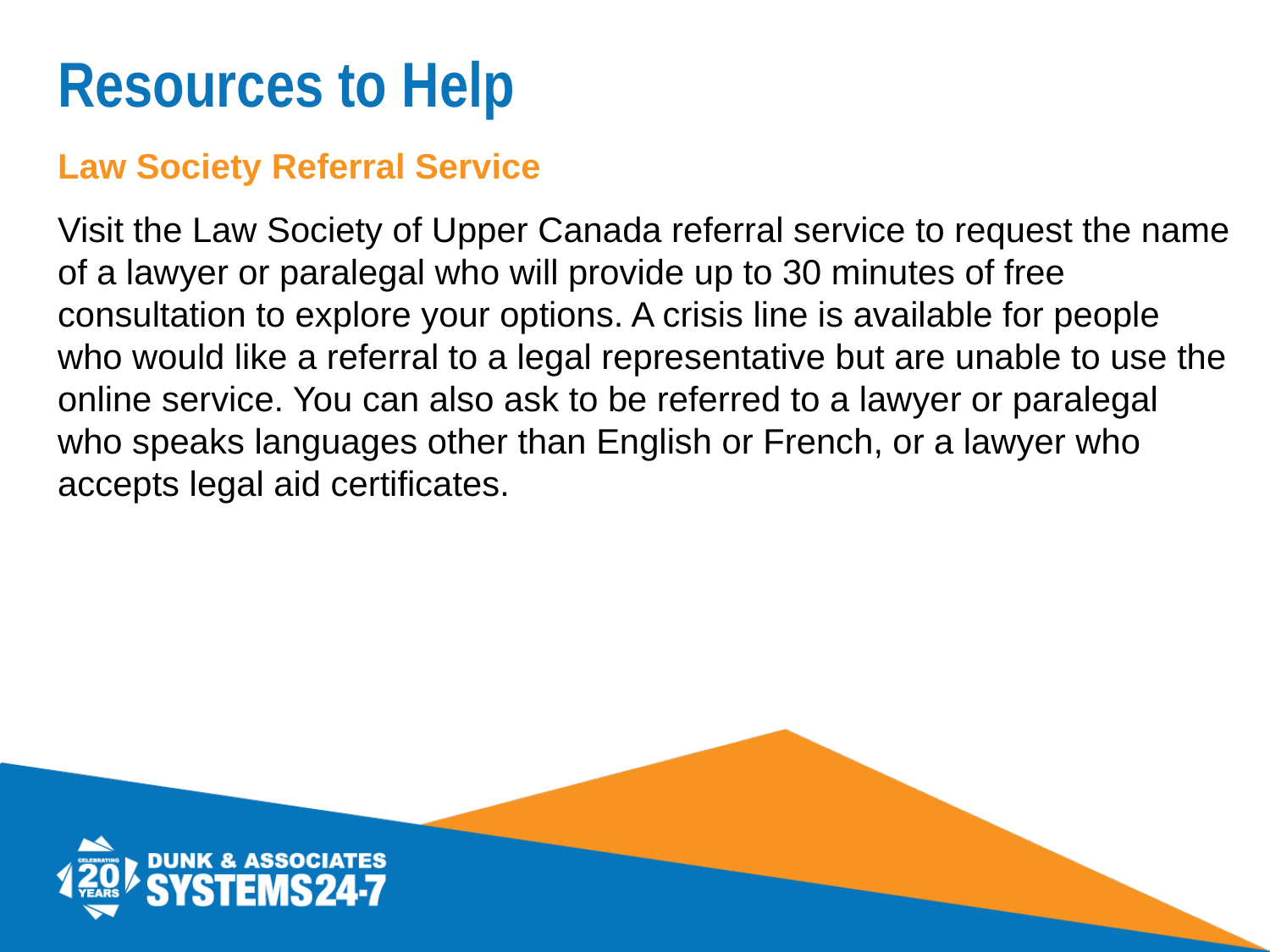

# Resources to Help
Law Society Referral Service
Visit the Law Society of Upper Canada referral service to request the name of a lawyer or paralegal who will provide up to 30 minutes of free consultation to explore your options. A crisis line is available for people who would like a referral to a legal representative but are unable to use the online service. You can also ask to be referred to a lawyer or paralegal who speaks languages other than English or French, or a lawyer who accepts legal aid certificates.